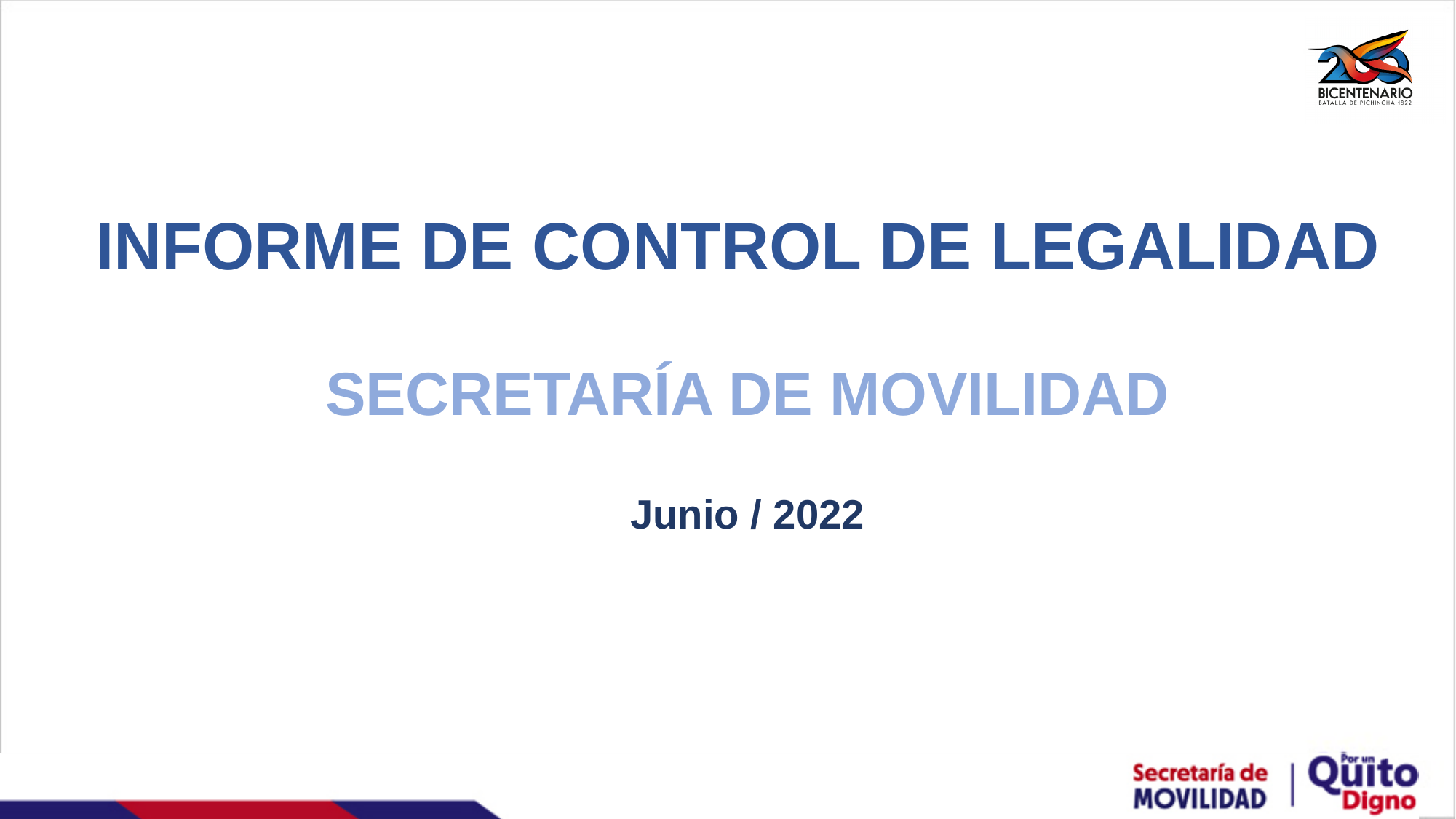

# INFORME DE CONTROL DE LEGALIDAD SECRETARÍA DE MOVILIDAD Junio / 2022